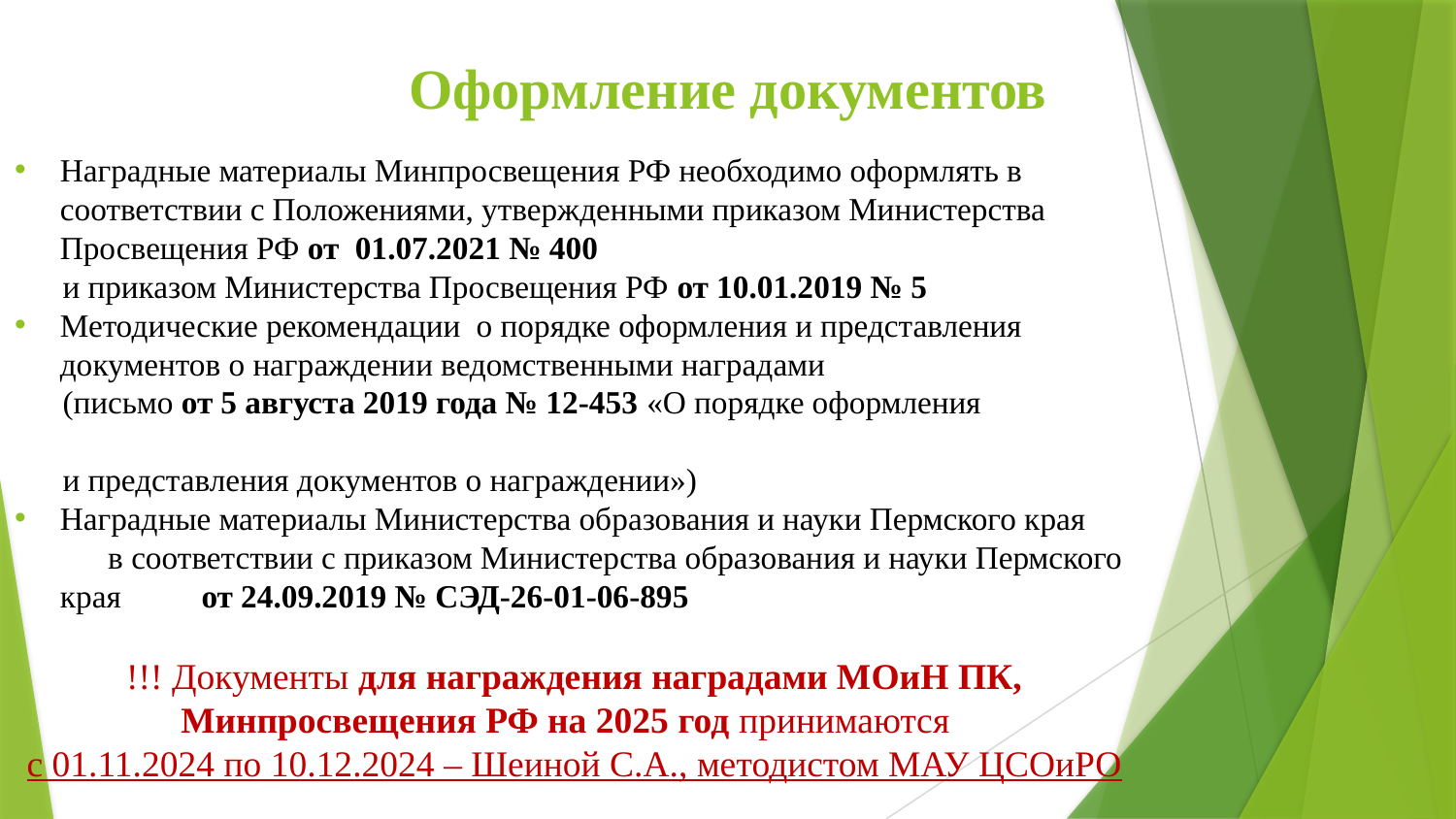

# Оформление документов
Наградные материалы Минпросвещения РФ необходимо оформлять в соответствии с Положениями, утвержденными приказом Министерства Просвещения РФ от  01.07.2021 № 400
      и приказом Министерства Просвещения РФ от 10.01.2019 № 5
Методические рекомендации  о порядке оформления и представления документов о награждении ведомственными наградами
      (письмо от 5 августа 2019 года № 12-453 «О порядке оформления
      и представления документов о награждении»)
Наградные материалы Министерства образования и науки Пермского края            в соответствии с приказом Министерства образования и науки Пермского края          от 24.09.2019 № СЭД-26-01-06-895

!!! Документы для награждения наградами МОиН ПК, Минпросвещения РФ на 2025 год принимаются
с 01.11.2024 по 10.12.2024 – Шеиной С.А., методистом МАУ ЦСОиРО